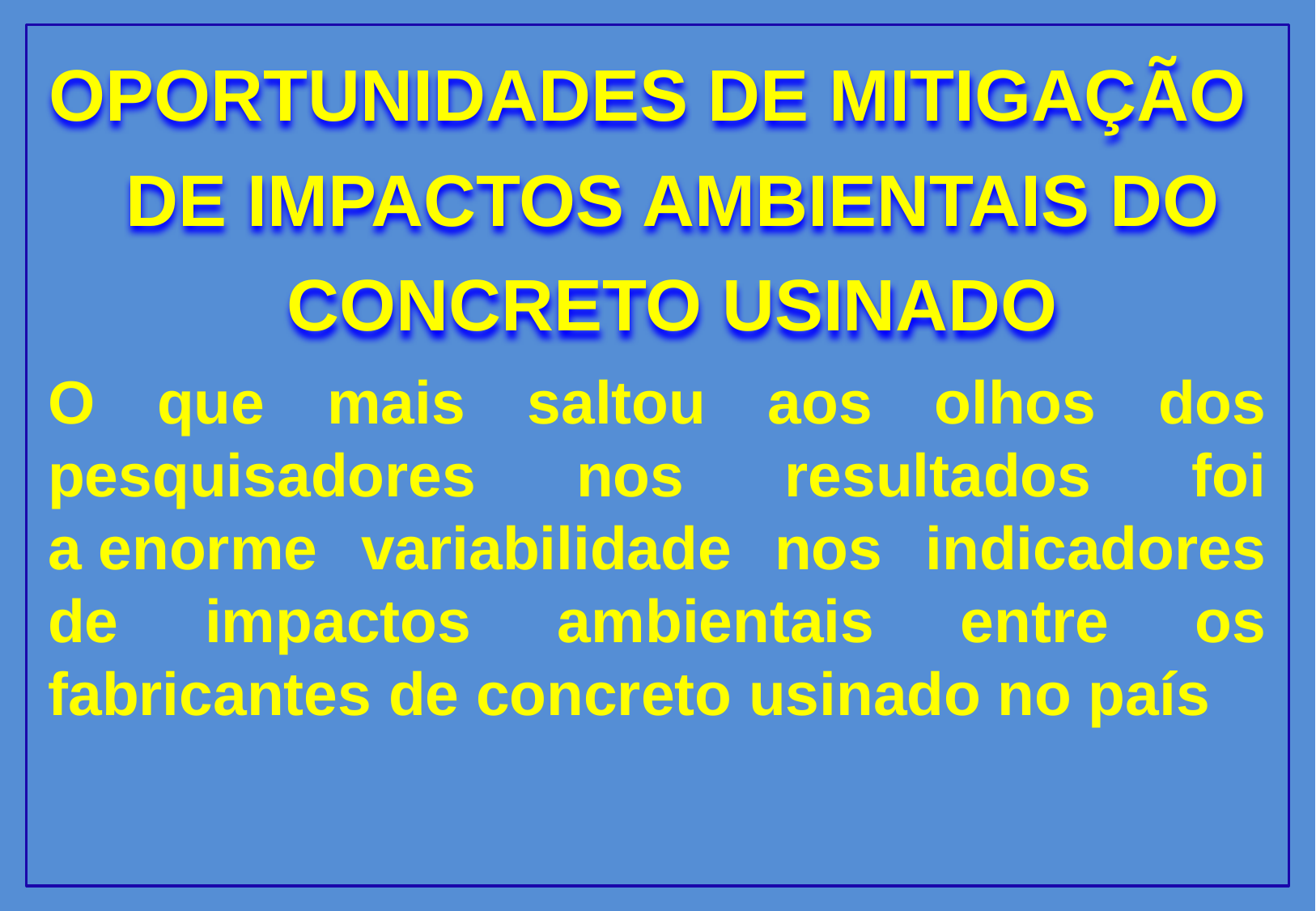

OPORTUNIDADES DE MITIGAÇÃO DE IMPACTOS AMBIENTAIS DO CONCRETO USINADO

O que mais saltou aos olhos dos pesquisadores nos resultados foi a enorme variabilidade nos indicadores de impactos ambientais entre os fabricantes de concreto usinado no país